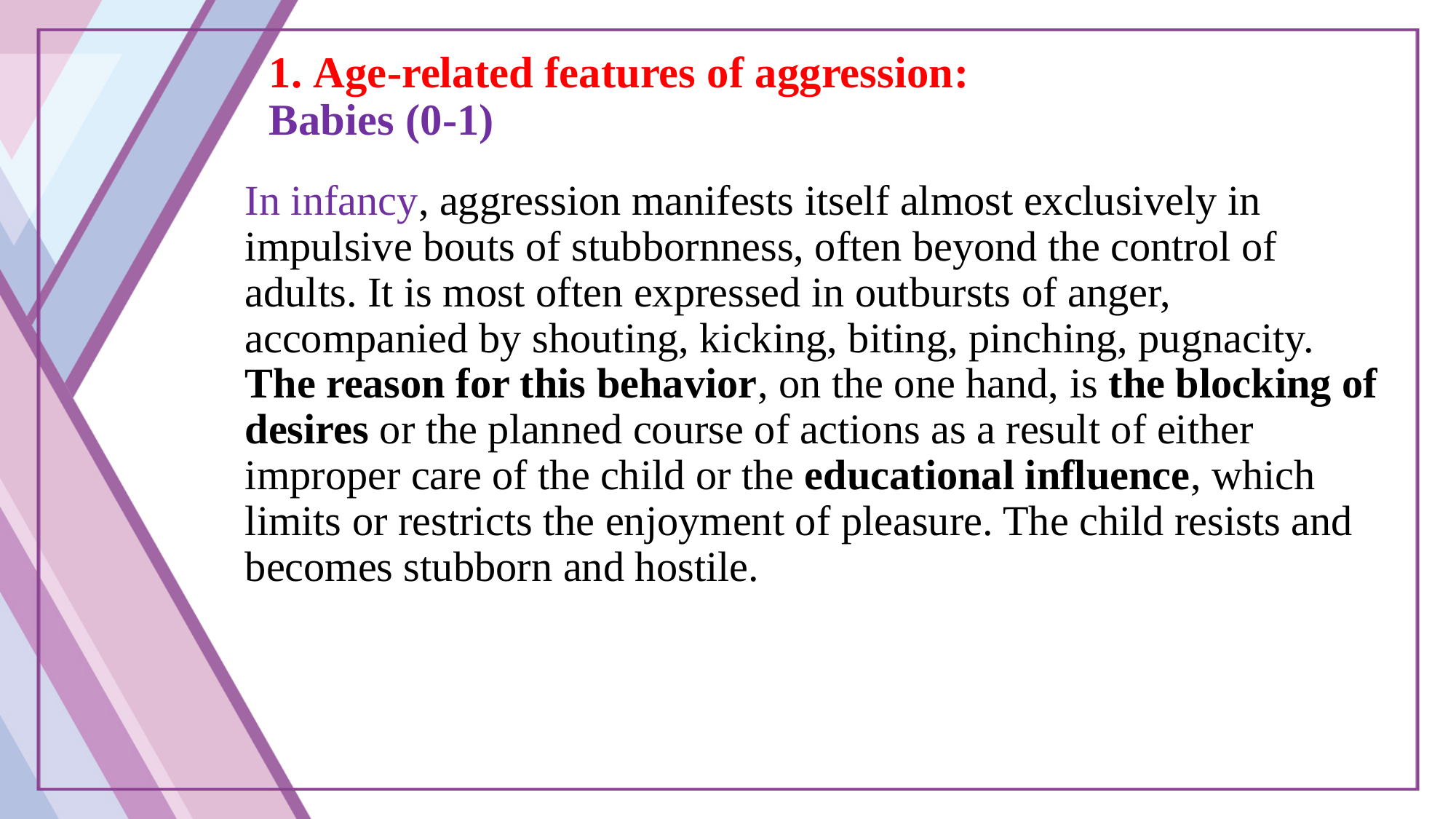

# 1. Age-related features of aggression: Babies (0-1)
In infancy, aggression manifests itself almost exclusively in impulsive bouts of stubbornness, often beyond the control of adults. It is most often expressed in outbursts of anger, accompanied by shouting, kicking, biting, pinching, pugnacity.
The reason for this behavior, on the one hand, is the blocking of desires or the planned course of actions as a result of either improper care of the child or the educational influence, which limits or restricts the enjoyment of pleasure. The child resists and becomes stubborn and hostile.